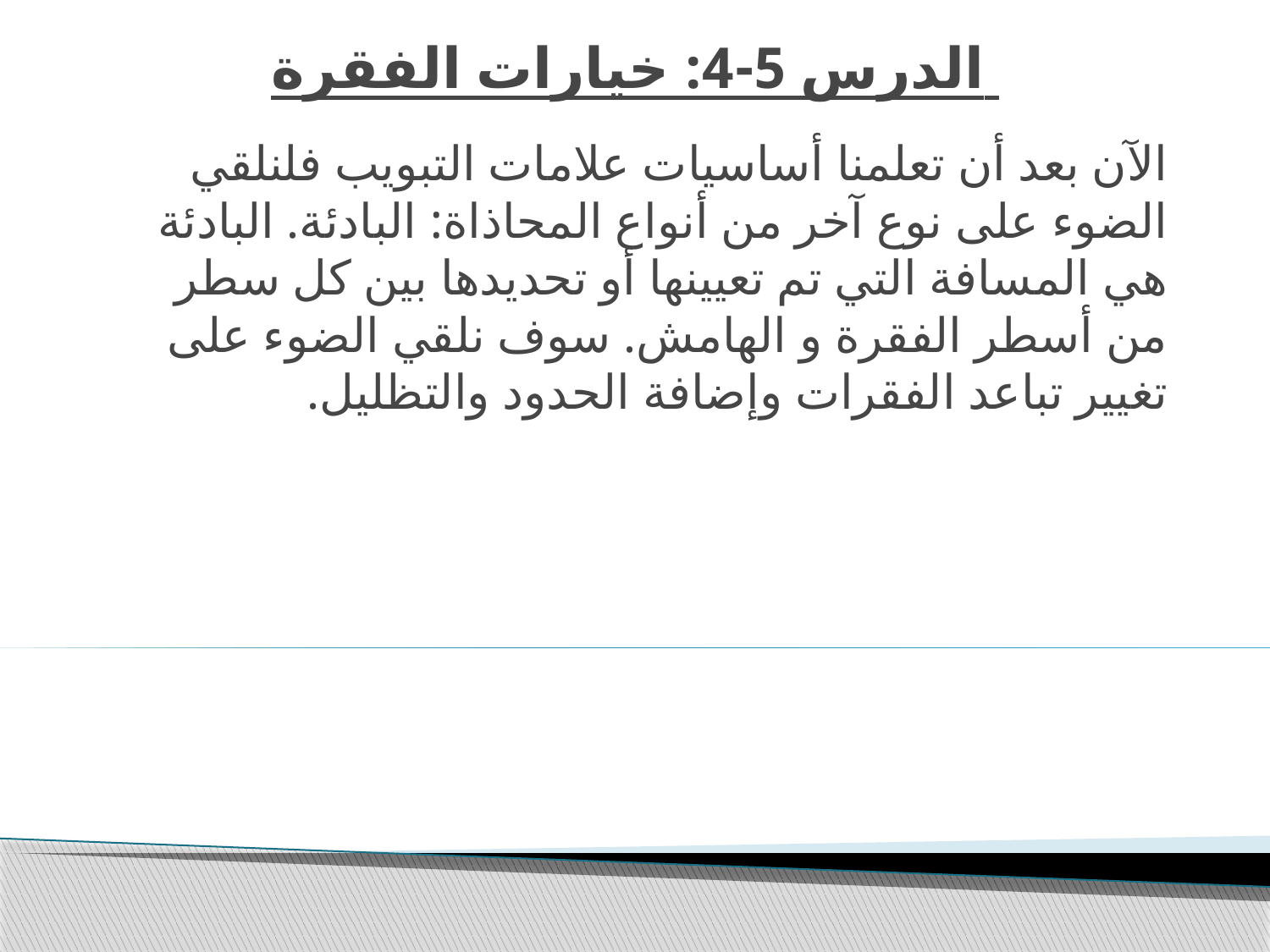

# الدرس 5-4: خيارات الفقرة
الآن بعد أن تعلمنا أساسيات علامات التبويب فلنلقي الضوء على نوع آخر من أنواع المحاذاة: البادئة. البادئة هي المسافة التي تم تعيينها أو تحديدها بين كل سطر من أسطر الفقرة و الهامش. سوف نلقي الضوء على تغيير تباعد الفقرات وإضافة الحدود والتظليل.